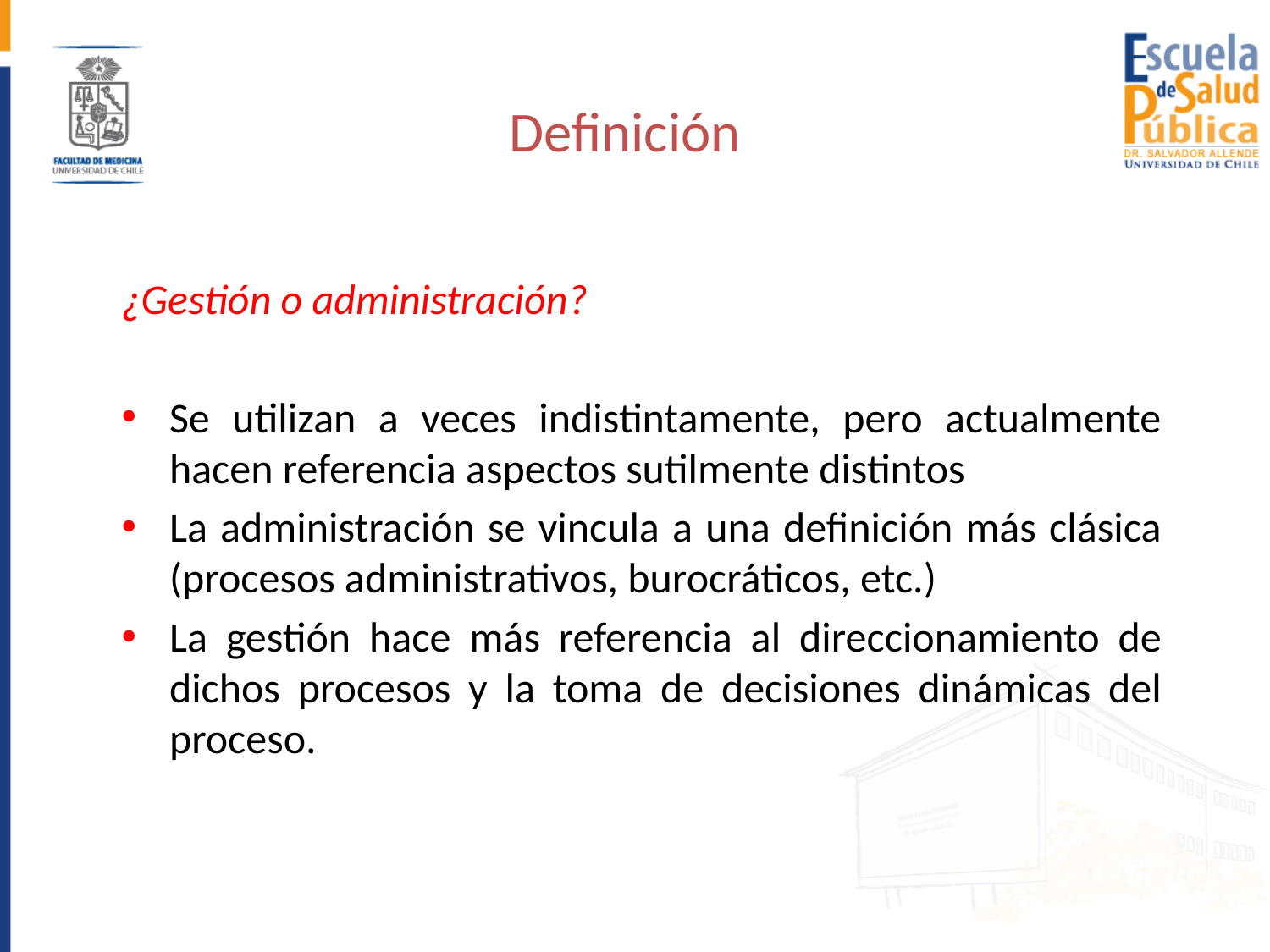

# Definición

¿Gestión o administración?

Se utilizan a veces indistintamente, pero actualmente hacen referencia aspectos sutilmente distintos
La administración se vincula a una definición más clásica (procesos administrativos, burocráticos, etc.)
La gestión hace más referencia al direccionamiento de dichos procesos y la toma de decisiones dinámicas del proceso.